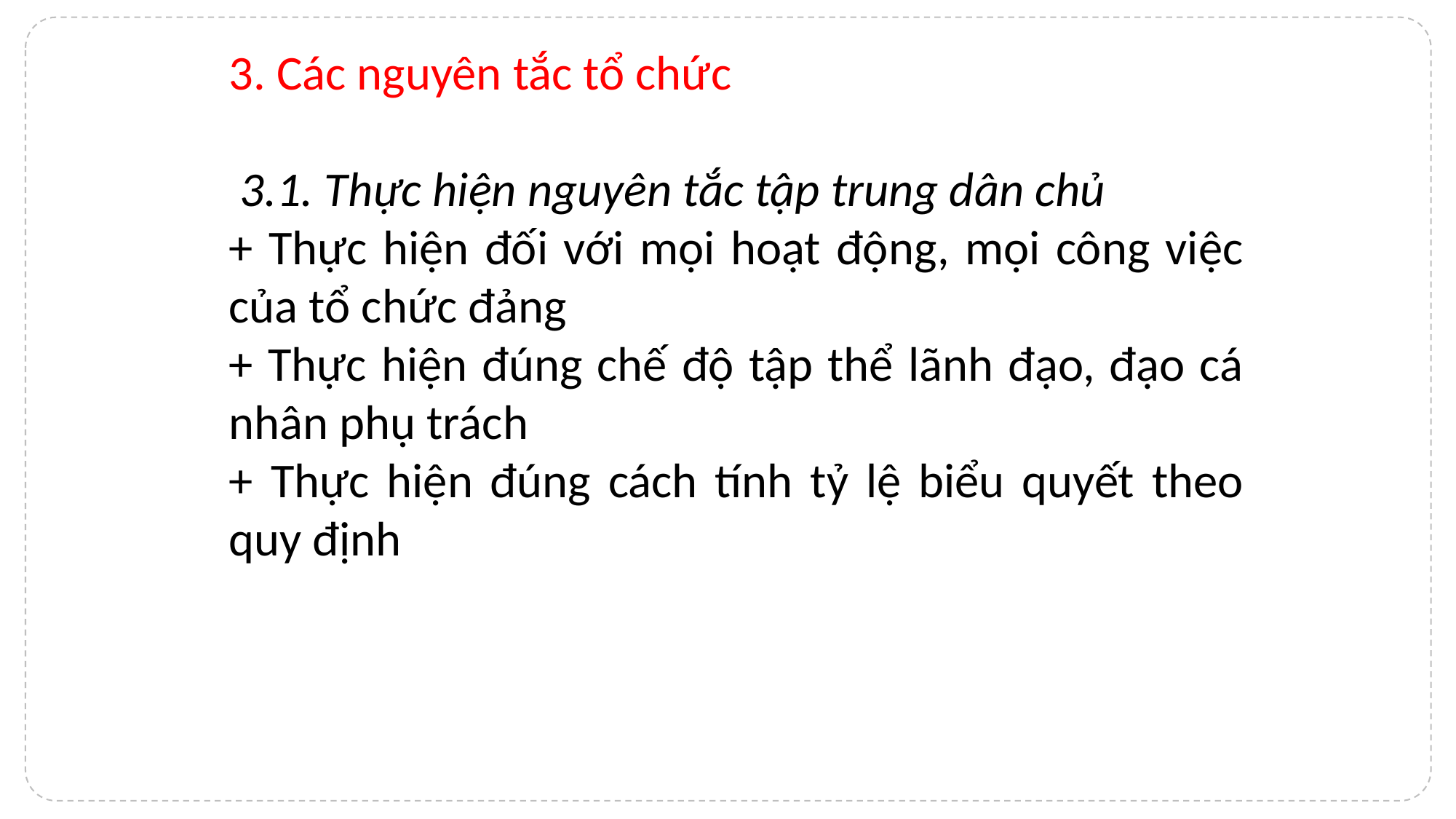

3. Các nguyên tắc tổ chức

 3.1. Thực hiện nguyên tắc tập trung dân chủ
+ Thực hiện đối với mọi hoạt động, mọi công việc của tổ chức đảng
+ Thực hiện đúng chế độ tập thể lãnh đạo, đạo cá nhân phụ trách
+ Thực hiện đúng cách tính tỷ lệ biểu quyết theo quy định